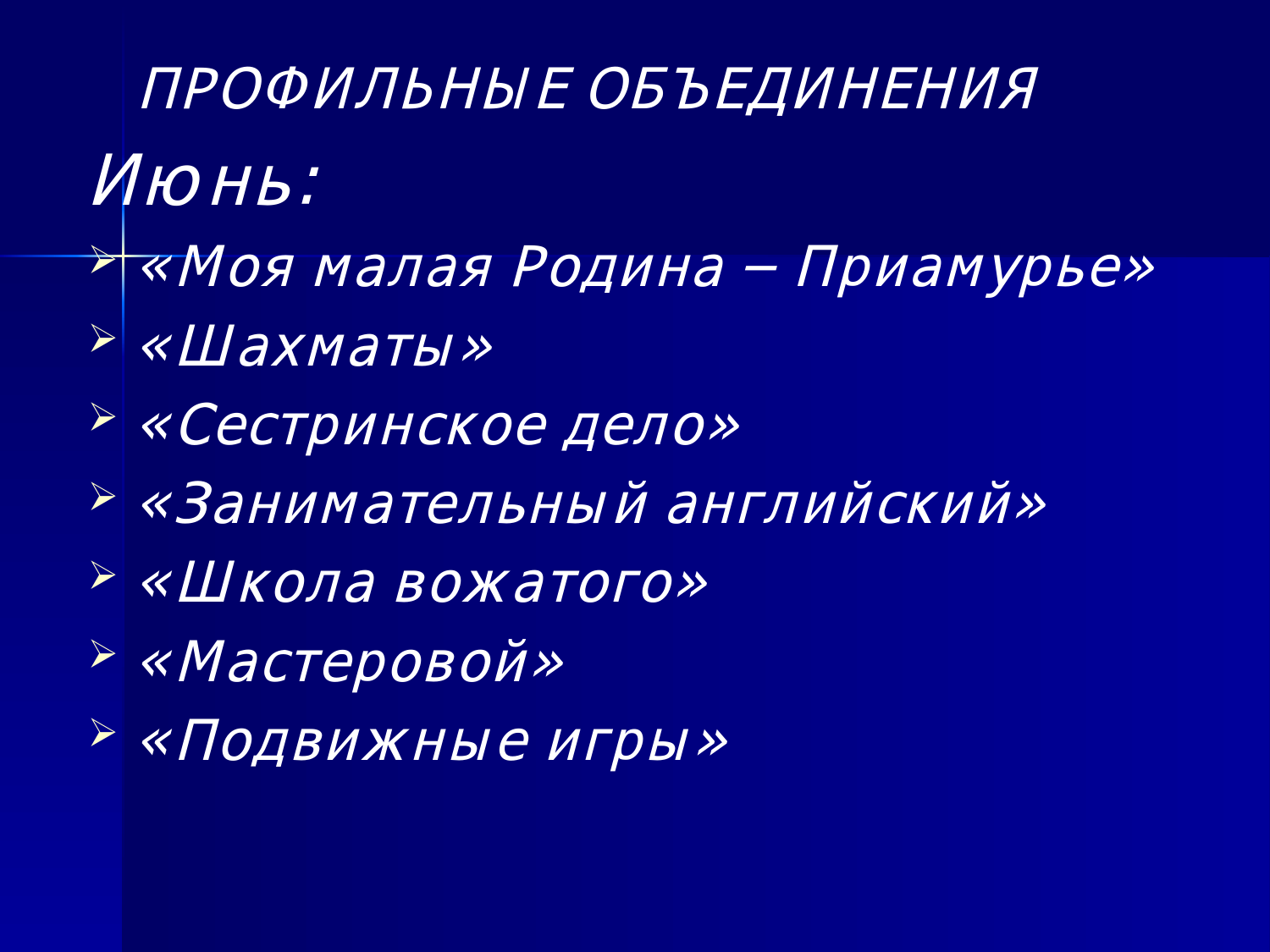

ПРОФИЛЬНЫЕ ОБЪЕДИНЕНИЯ
Июнь:
«Моя малая Родина – Приамурье»
«Шахматы»
«Сестринское дело»
«Занимательный английский»
«Школа вожатого»
«Мастеровой»
«Подвижные игры»
#